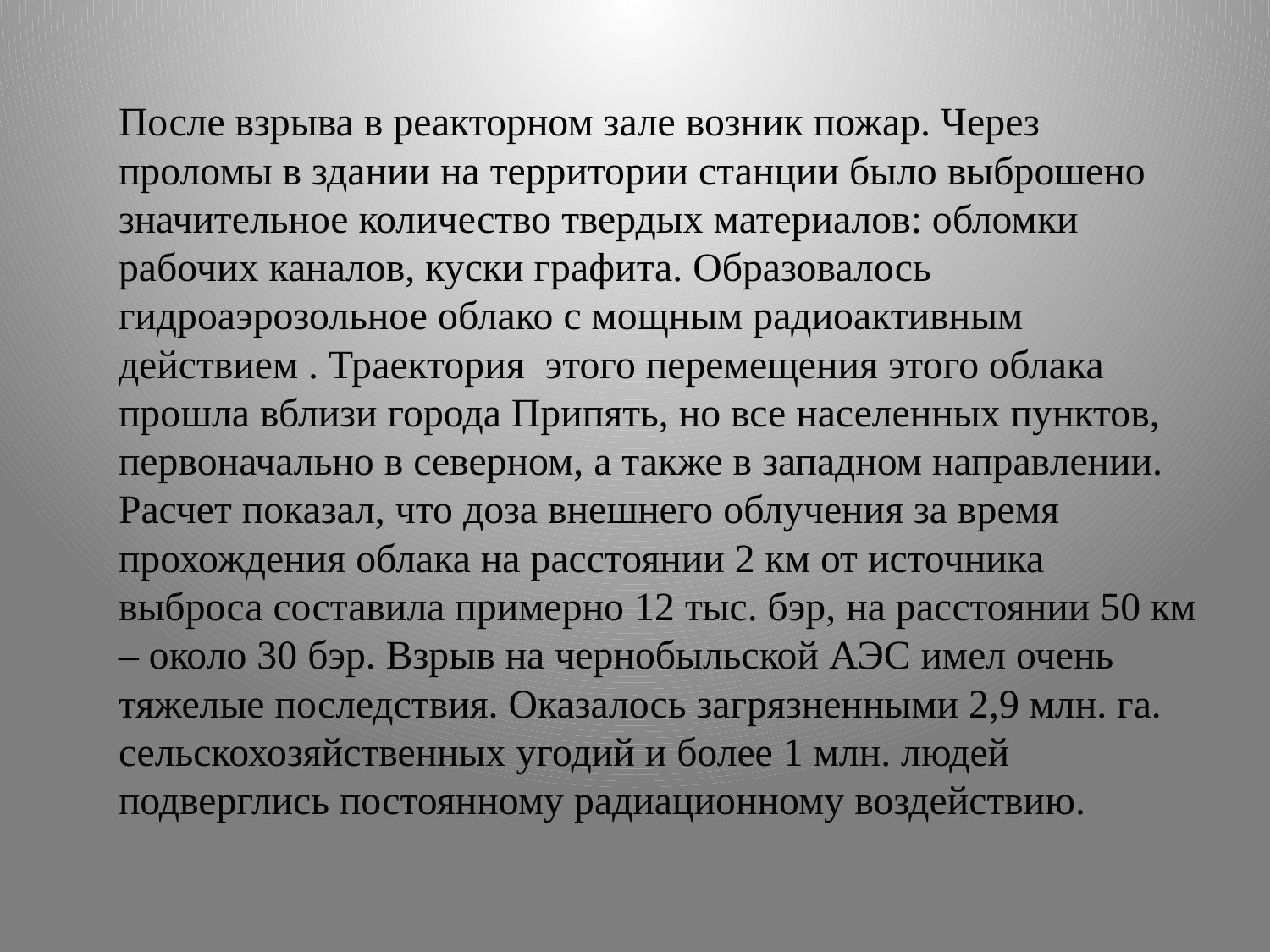

После взрыва в реакторном зале возник пожар. Через проломы в здании на территории станции было выброшено значительное количество твердых материалов: обломки рабочих каналов, куски графита. Образовалось гидроаэрозольное облако с мощным радиоактивным действием . Траектория  этого перемещения этого облака прошла вблизи города Припять, но все населенных пунктов, первоначально в северном, а также в западном направлении. Расчет показал, что доза внешнего облучения за время прохождения облака на расстоянии 2 км от источника выброса составила примерно 12 тыс. бэр, на расстоянии 50 км – около 30 бэр. Взрыв на чернобыльской АЭС имел очень тяжелые последствия. Оказалось загрязненными 2,9 млн. га. сельскохозяйственных угодий и более 1 млн. людей подверглись постоянному радиационному воздействию.